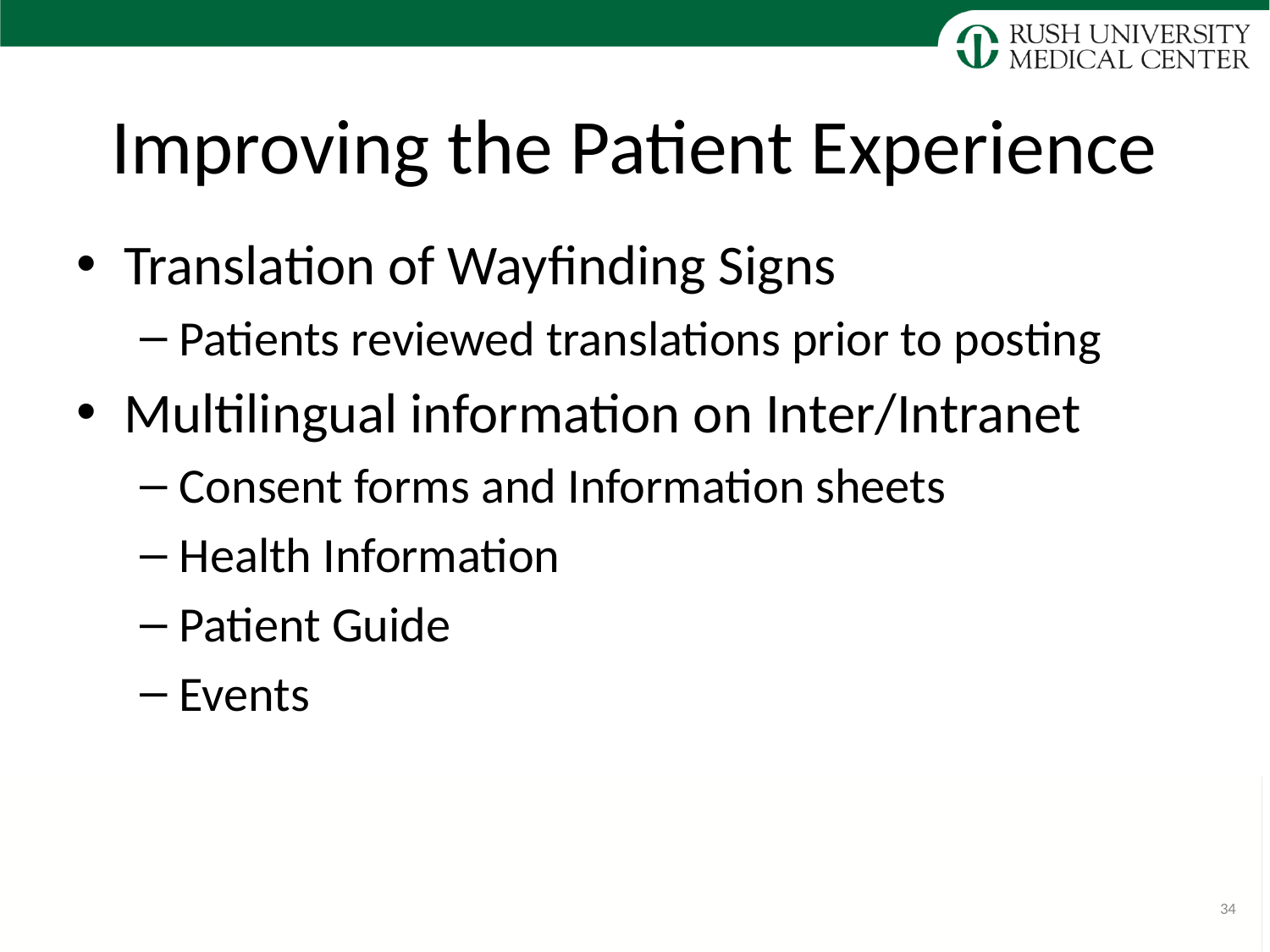

# Improving the Patient Experience
Translation of Wayfinding Signs
Patients reviewed translations prior to posting
Multilingual information on Inter/Intranet
Consent forms and Information sheets
Health Information
Patient Guide
Events

34